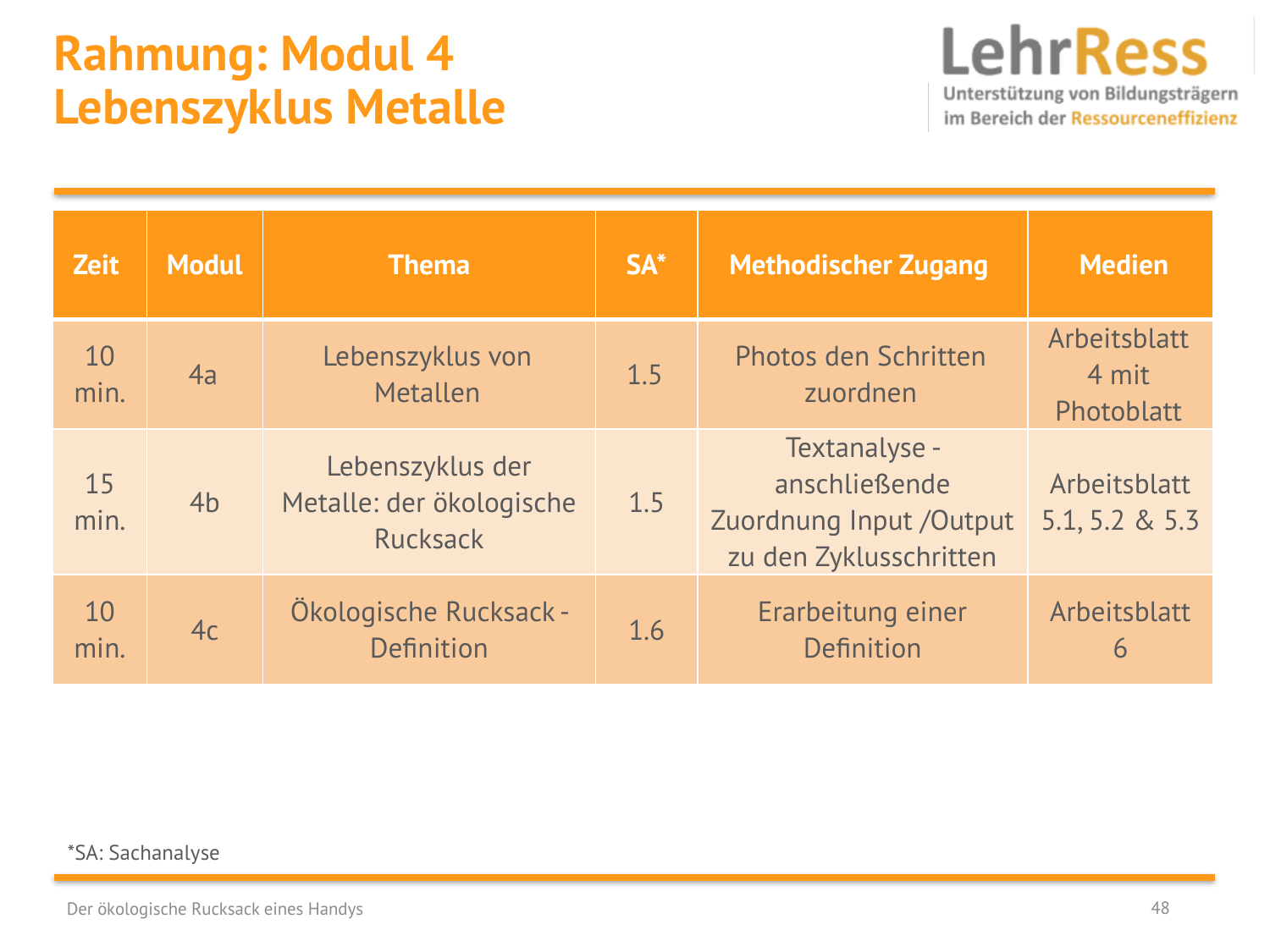

# Rahmung: Modul 4 Lebenszyklus Metalle
| Zeit | Modul | Thema | SA\* | Methodischer Zugang | Medien |
| --- | --- | --- | --- | --- | --- |
| 10 min. | 4a | Lebenszyklus von Metallen | 1.5 | Photos den Schritten zuordnen | Arbeitsblatt 4 mit Photoblatt |
| 15 min. | 4b | Lebenszyklus der Metalle: der ökologische Rucksack | 1.5 | Textanalyse - anschließende Zuordnung Input /Output zu den Zyklusschritten | Arbeitsblatt 5.1, 5.2 & 5.3 |
| 10 min. | 4c | Ökologische Rucksack - Definition | 1.6 | Erarbeitung einer Definition | Arbeitsblatt 6 |
*SA: Sachanalyse
Der ökologische Rucksack eines Handys
48